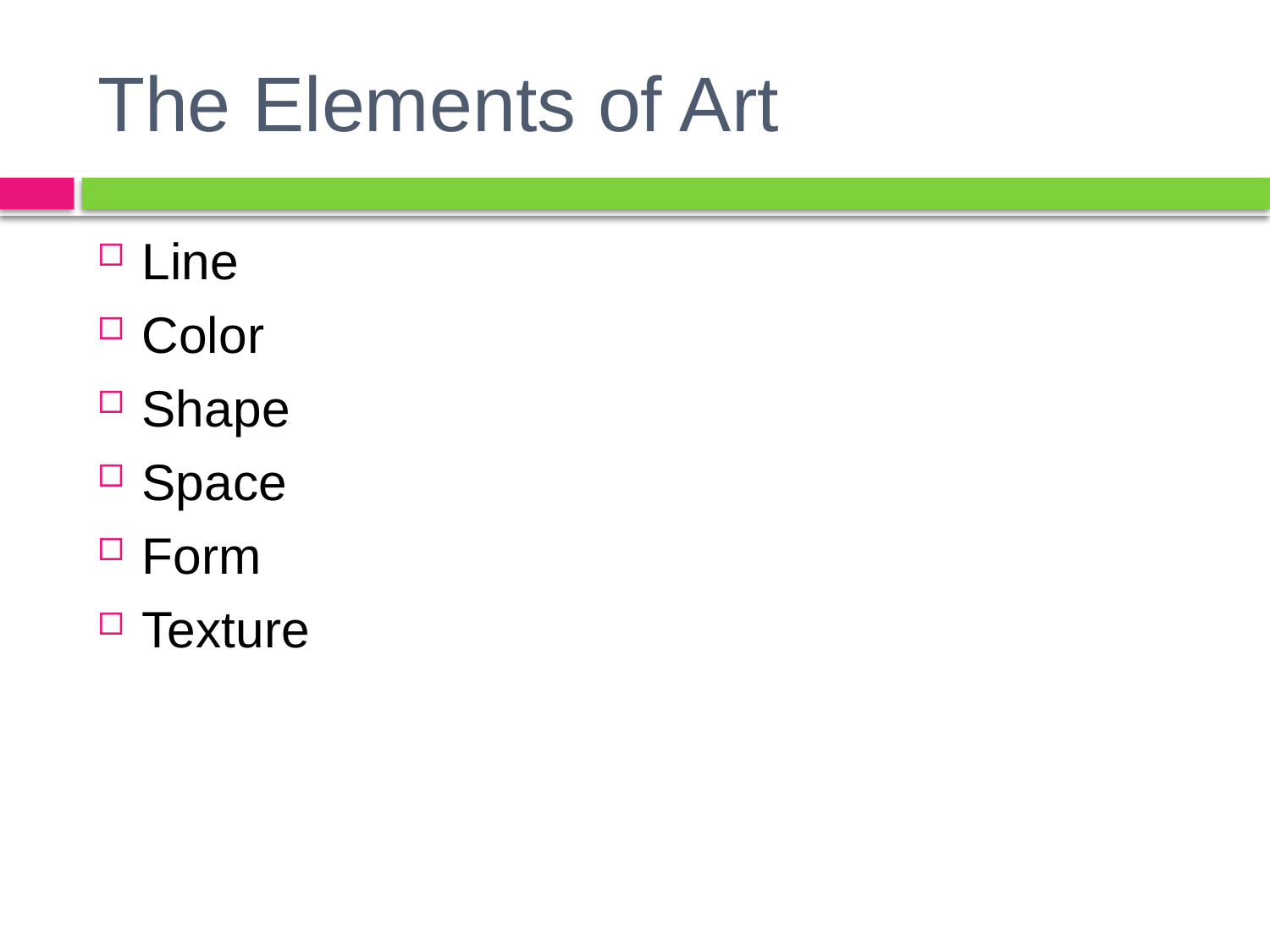

# The Elements of Art
Line
Color
Shape
Space
Form
Texture